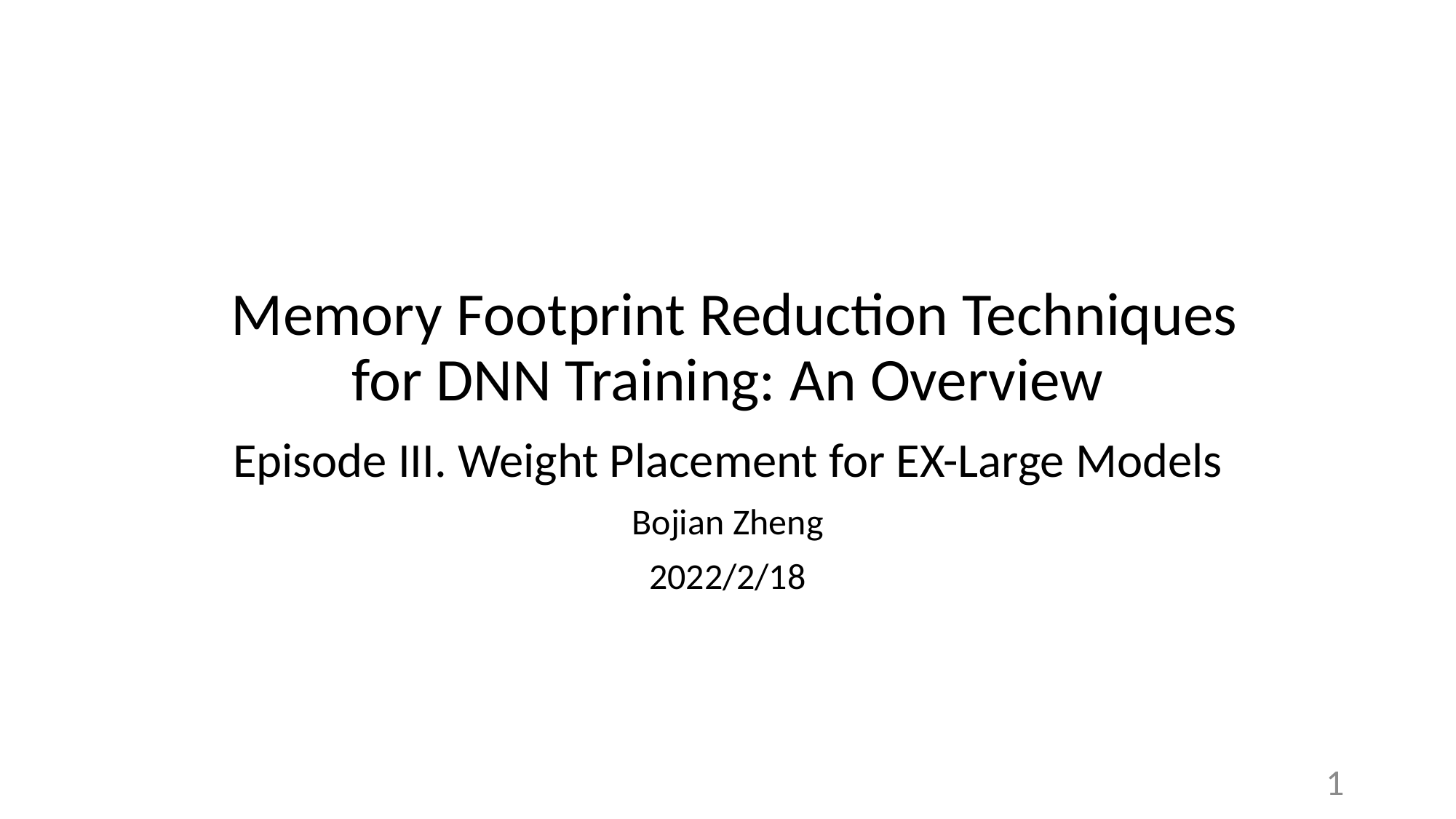

# Memory Footprint Reduction Techniques for DNN Training: An Overview
Episode III. Weight Placement for EX-Large Models
Bojian Zheng
2022/2/18
1